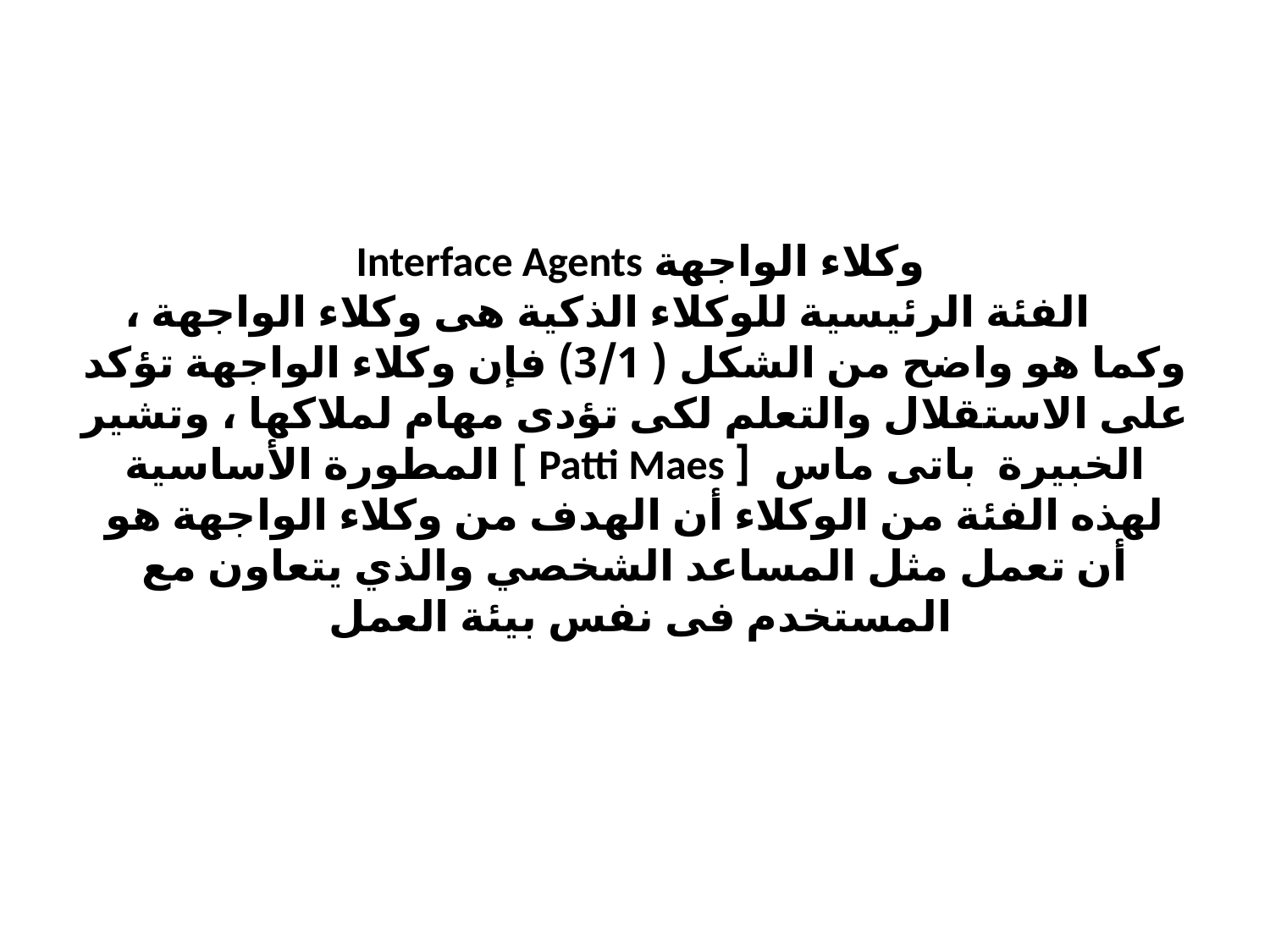

# وكلاء الواجهة Interface Agents الفئة الرئيسية للوكلاء الذكية هى وكلاء الواجهة ، وكما هو واضح من الشكل ( 3/1) فإن وكلاء الواجهة تؤكد على الاستقلال والتعلم لكى تؤدى مهام لملاكها ، وتشير الخبيرة  باتى ماس  [ Patti Maes ] المطورة الأساسية لهذه الفئة من الوكلاء أن الهدف من وكلاء الواجهة هو أن تعمل مثل المساعد الشخصي والذي يتعاون مع المستخدم فى نفس بيئة العمل